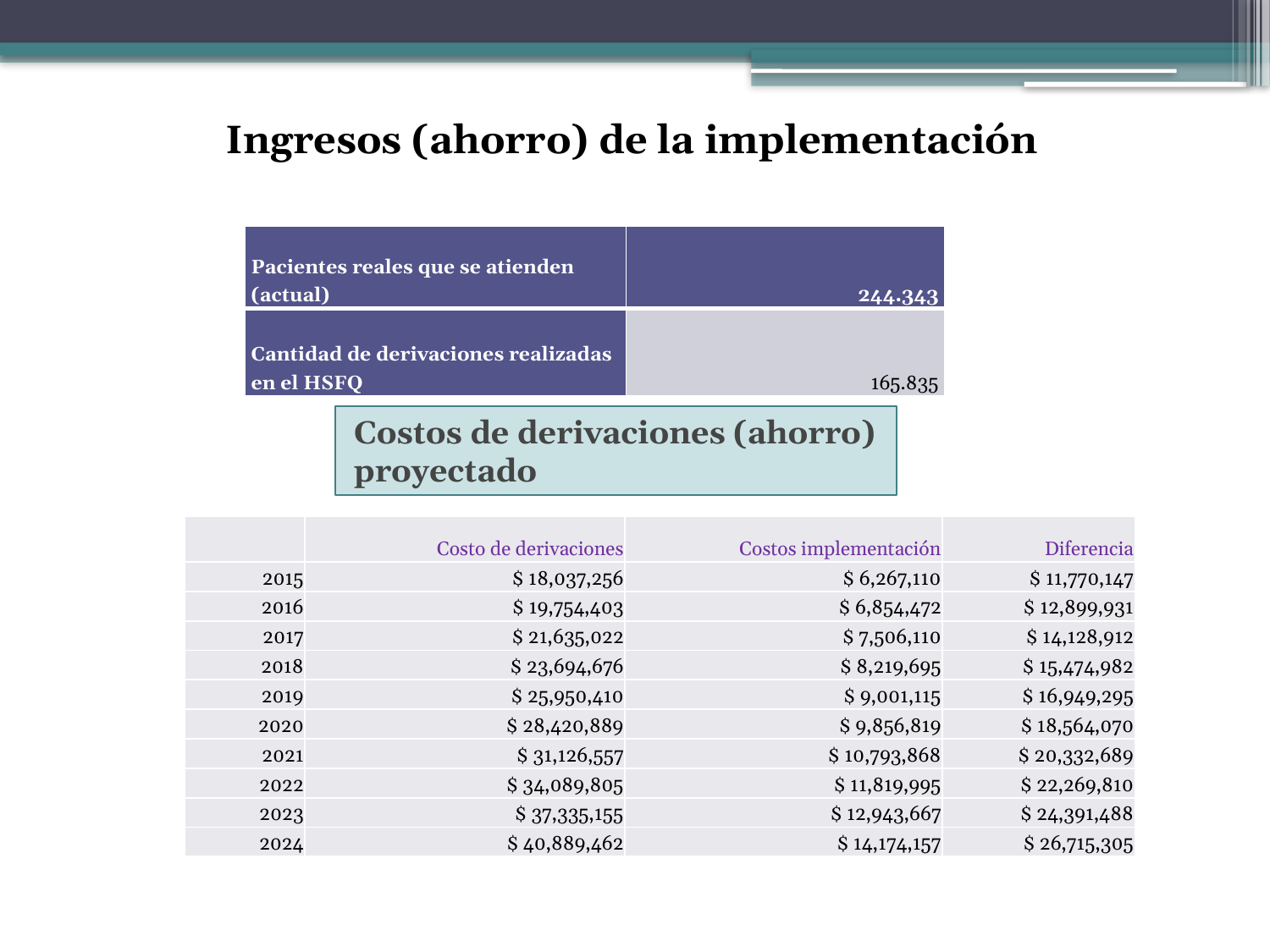

# Ingresos (ahorro) de la implementación
| Pacientes reales que se atienden (actual) | 244.343 |
| --- | --- |
| Cantidad de derivaciones realizadas en el HSFQ | 165.835 |
Costos de derivaciones (ahorro) proyectado
|  | Costo de derivaciones | Costos implementación | Diferencia |
| --- | --- | --- | --- |
| 2015 | $ 18,037,256 | $ 6,267,110 | $ 11,770,147 |
| 2016 | $ 19,754,403 | $ 6,854,472 | $ 12,899,931 |
| 2017 | $ 21,635,022 | $ 7,506,110 | $ 14,128,912 |
| 2018 | $ 23,694,676 | $ 8,219,695 | $ 15,474,982 |
| 2019 | $ 25,950,410 | $ 9,001,115 | $ 16,949,295 |
| 2020 | $ 28,420,889 | $ 9,856,819 | $ 18,564,070 |
| 2021 | $ 31,126,557 | $ 10,793,868 | $ 20,332,689 |
| 2022 | $ 34,089,805 | $ 11,819,995 | $ 22,269,810 |
| 2023 | $ 37,335,155 | $ 12,943,667 | $ 24,391,488 |
| 2024 | $ 40,889,462 | $ 14,174,157 | $ 26,715,305 |